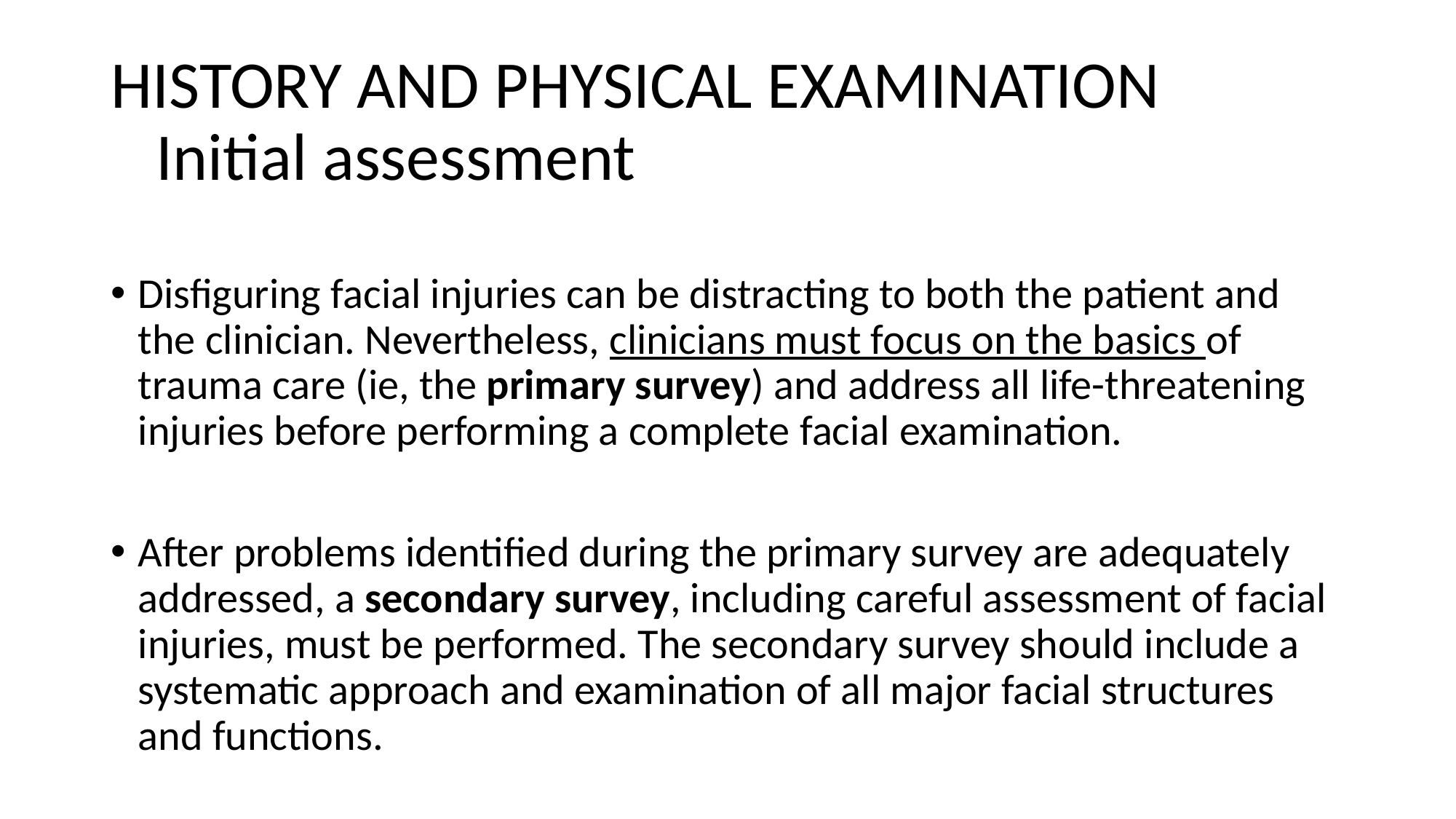

# HISTORY AND PHYSICAL EXAMINATION Initial assessment
Disfiguring facial injuries can be distracting to both the patient and the clinician. Nevertheless, clinicians must focus on the basics of trauma care (ie, the primary survey) and address all life-threatening injuries before performing a complete facial examination.

After problems identified during the primary survey are adequately addressed, a secondary survey, including careful assessment of facial injuries, must be performed. The secondary survey should include a systematic approach and examination of all major facial structures and functions.